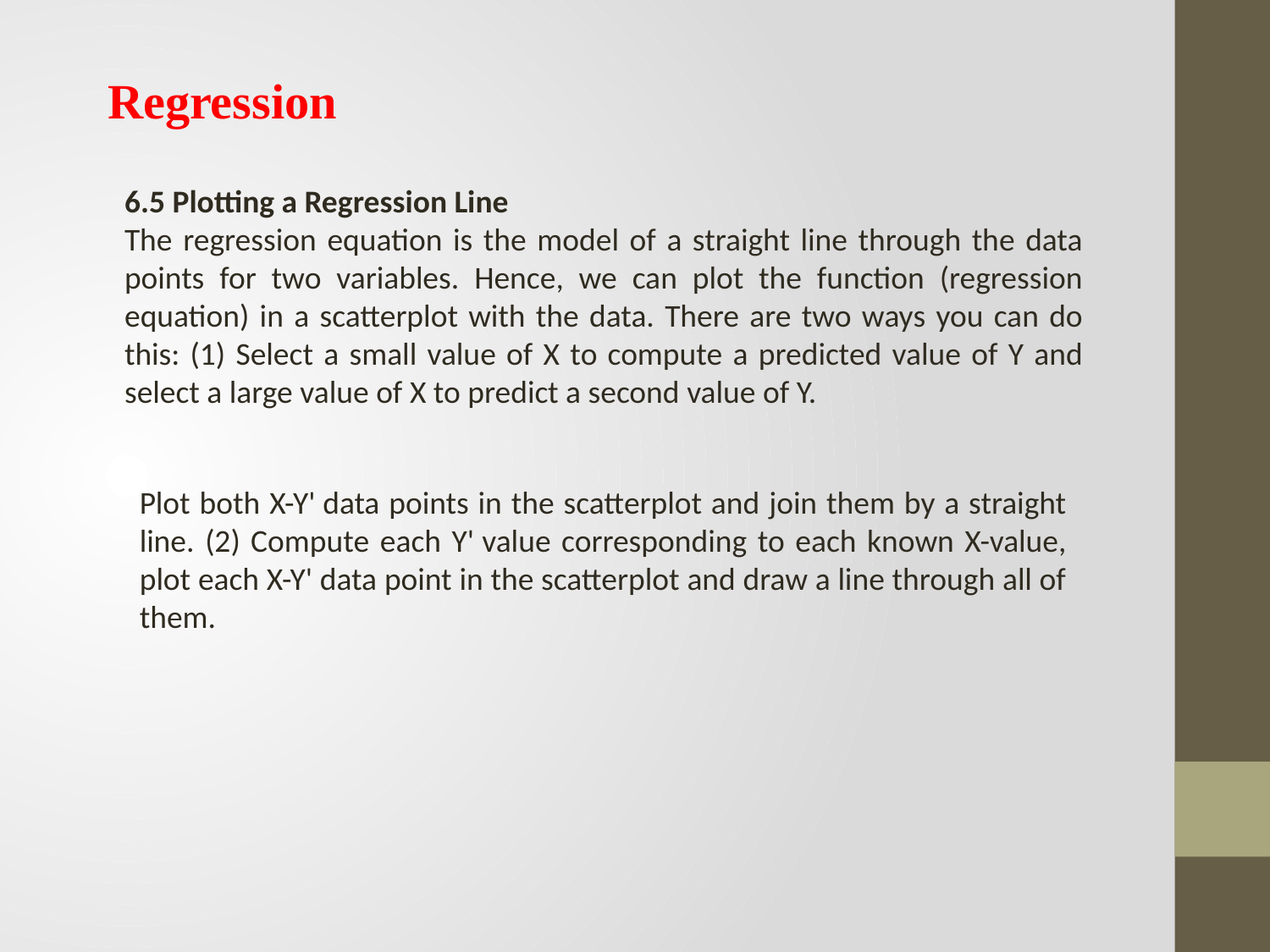

Regression
6.5 Plotting a Regression Line
The regression equation is the model of a straight line through the data points for two variables. Hence, we can plot the function (regression equation) in a scatterplot with the data. There are two ways you can do this: (1) Select a small value of X to compute a predicted value of Y and select a large value of X to predict a second value of Y.
Plot both X-Y' data points in the scatterplot and join them by a straight line. (2) Compute each Y' value corresponding to each known X-value, plot each X-Y' data point in the scatterplot and draw a line through all of them.